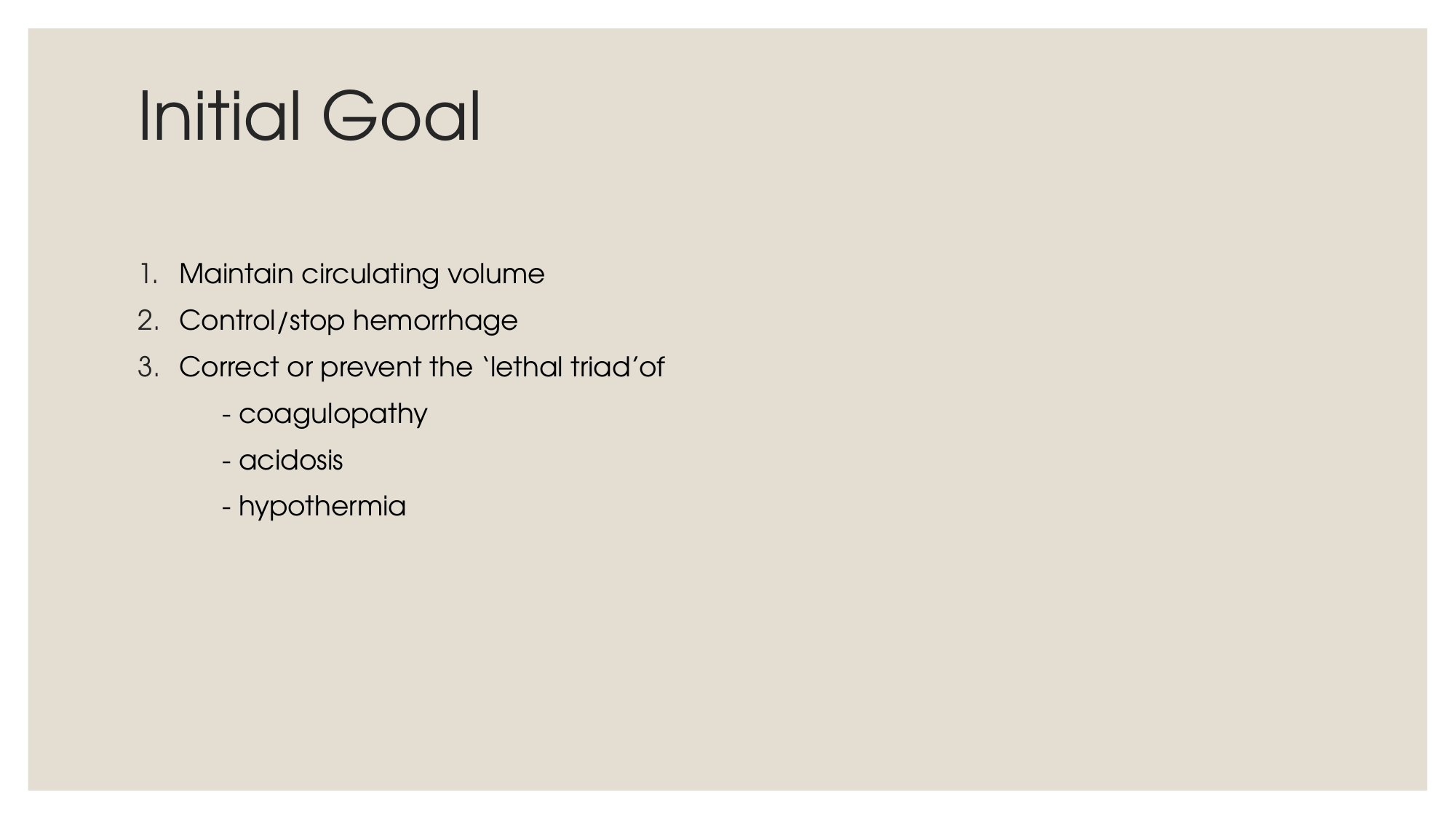

# Initial Goal
Maintain circulating volume
Control/stop hemorrhage
Correct or prevent the ‘lethal triad’of
           - coagulopathy
           - acidosis
           - hypothermia